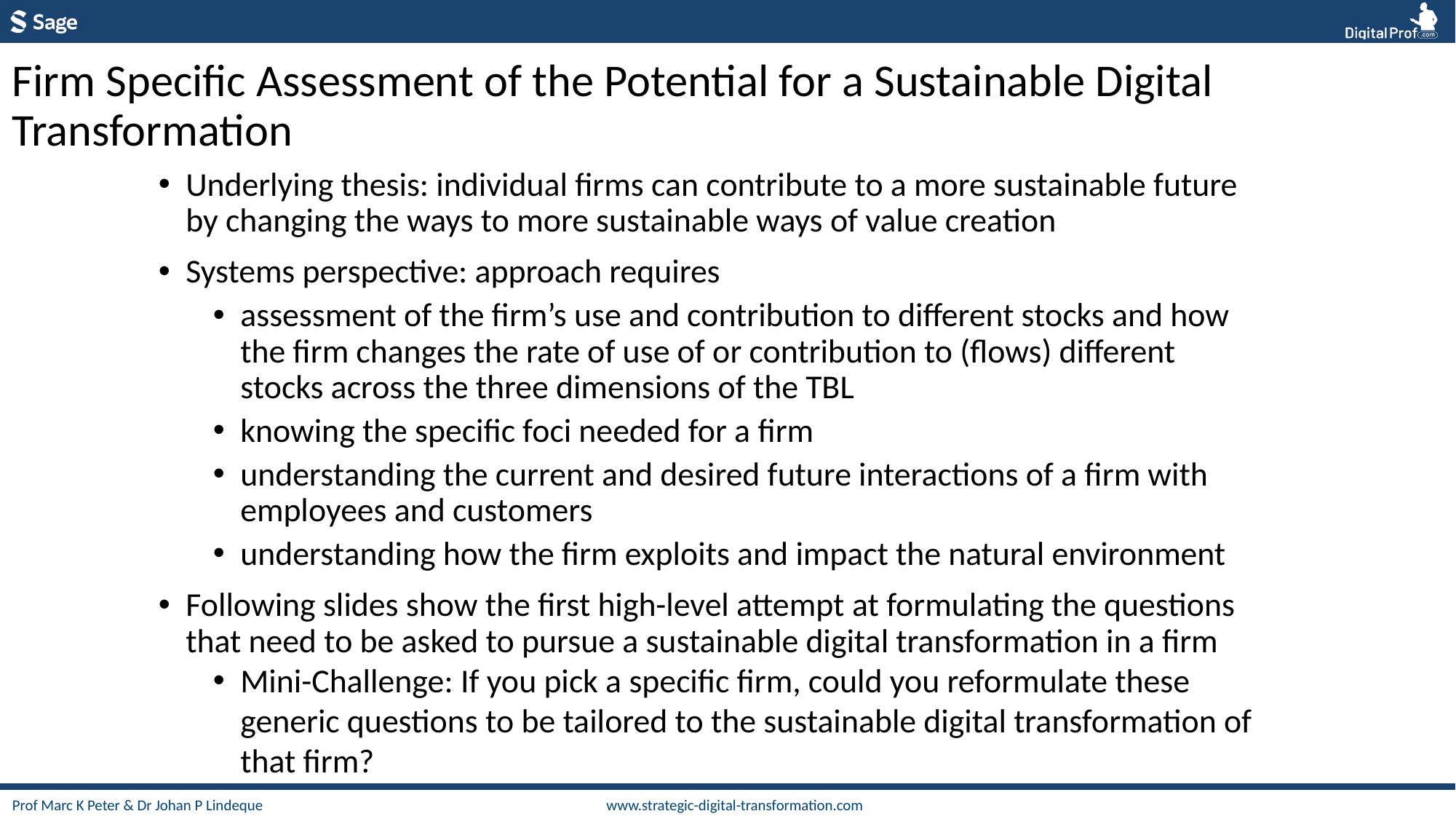

Firm Specific Assessment of the Potential for a Sustainable Digital Transformation
Underlying thesis: individual firms can contribute to a more sustainable future by changing the ways to more sustainable ways of value creation
Systems perspective: approach requires
assessment of the firm’s use and contribution to different stocks and how the firm changes the rate of use of or contribution to (flows) different stocks across the three dimensions of the TBL
knowing the specific foci needed for a firm
understanding the current and desired future interactions of a firm with employees and customers
understanding how the firm exploits and impact the natural environment
Following slides show the first high-level attempt at formulating the questions that need to be asked to pursue a sustainable digital transformation in a firm
Mini-Challenge: If you pick a specific firm, could you reformulate these generic questions to be tailored to the sustainable digital transformation of that firm?